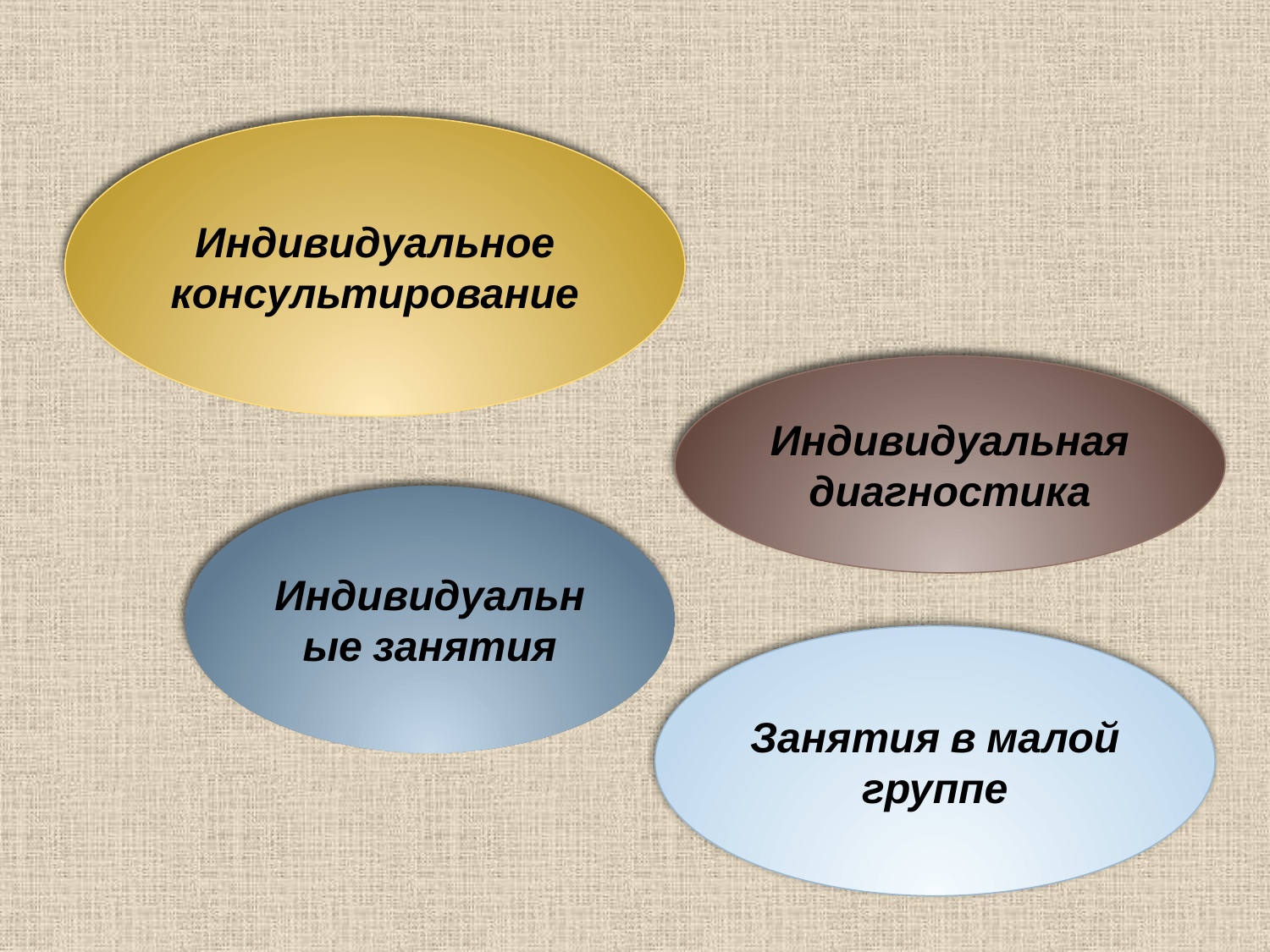

#

Индивидуальное консультирование

-
Индивидуальная диагностика
Индивидуальные занятия
Занятия в малой группе